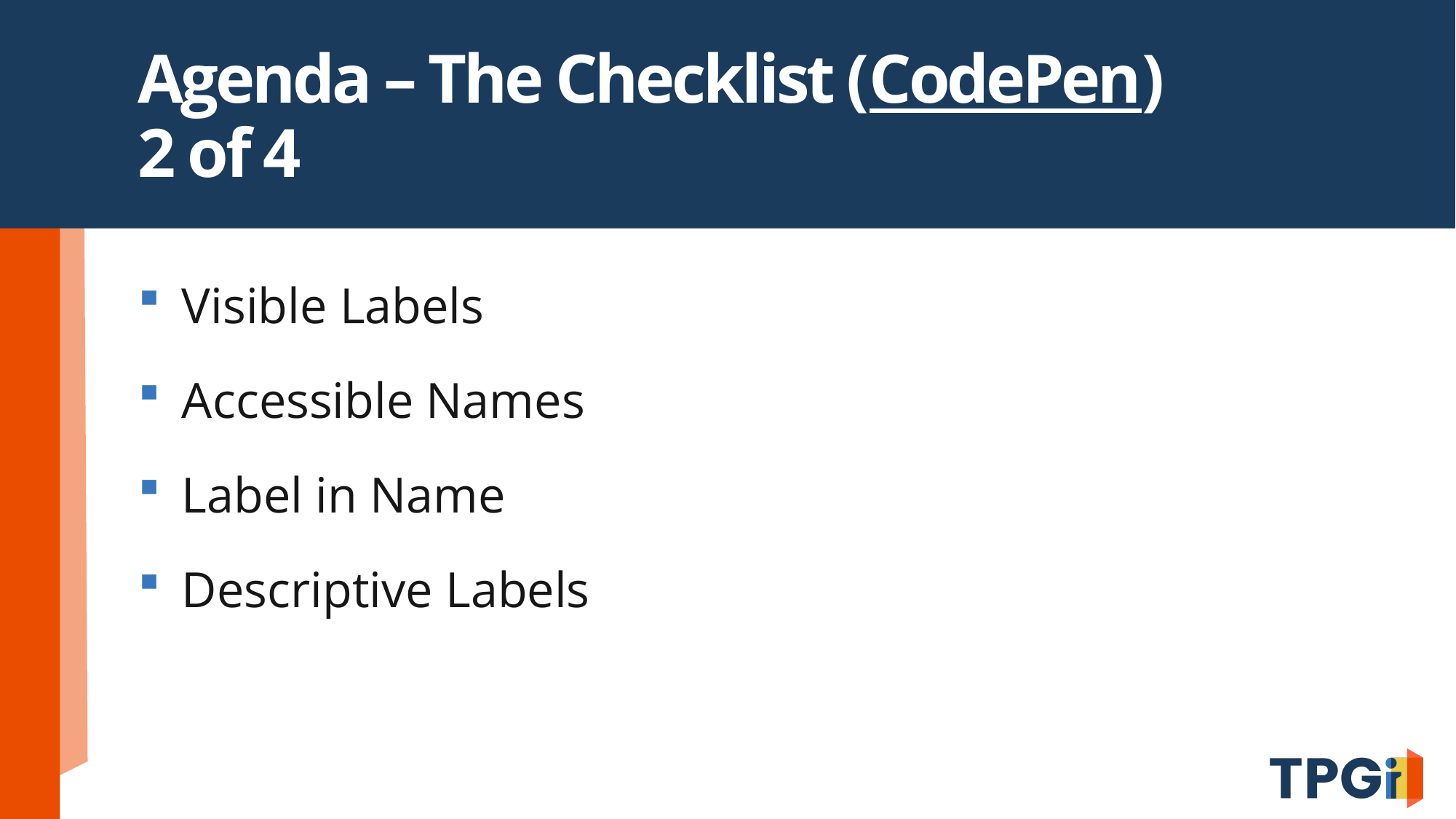

# Agenda – The Checklist (CodePen) 2 of 4
Visible Labels
Accessible Names
Label in Name
Descriptive Labels